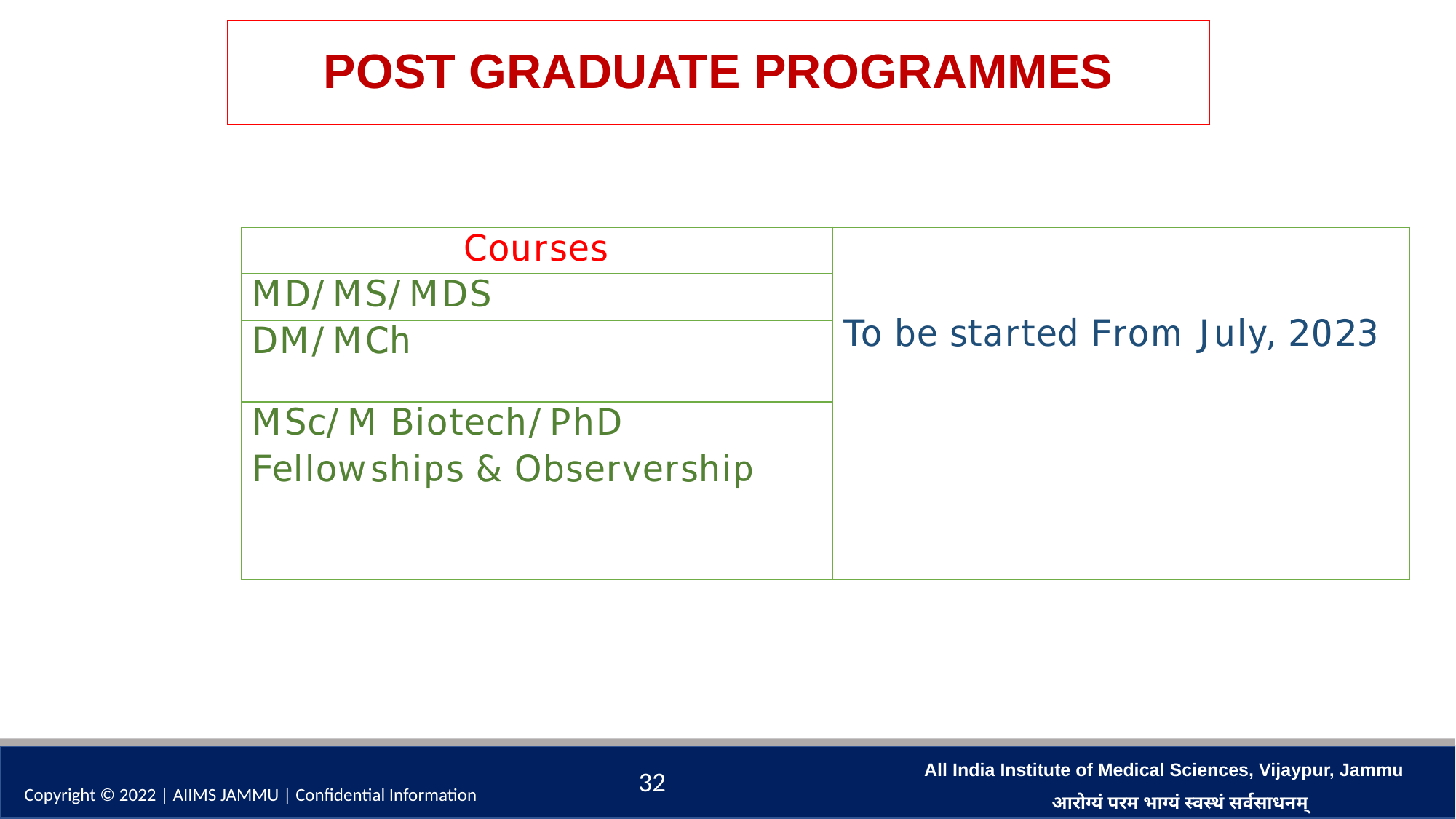

# POST GRADUATE PROGRAMMES
| Courses | To be started From July, 2023 |
| --- | --- |
| MD/MS/MDS |  |
| DM/MCh |  |
| MSc/M Biotech/PhD |  |
| Fellowships & Observership |  |